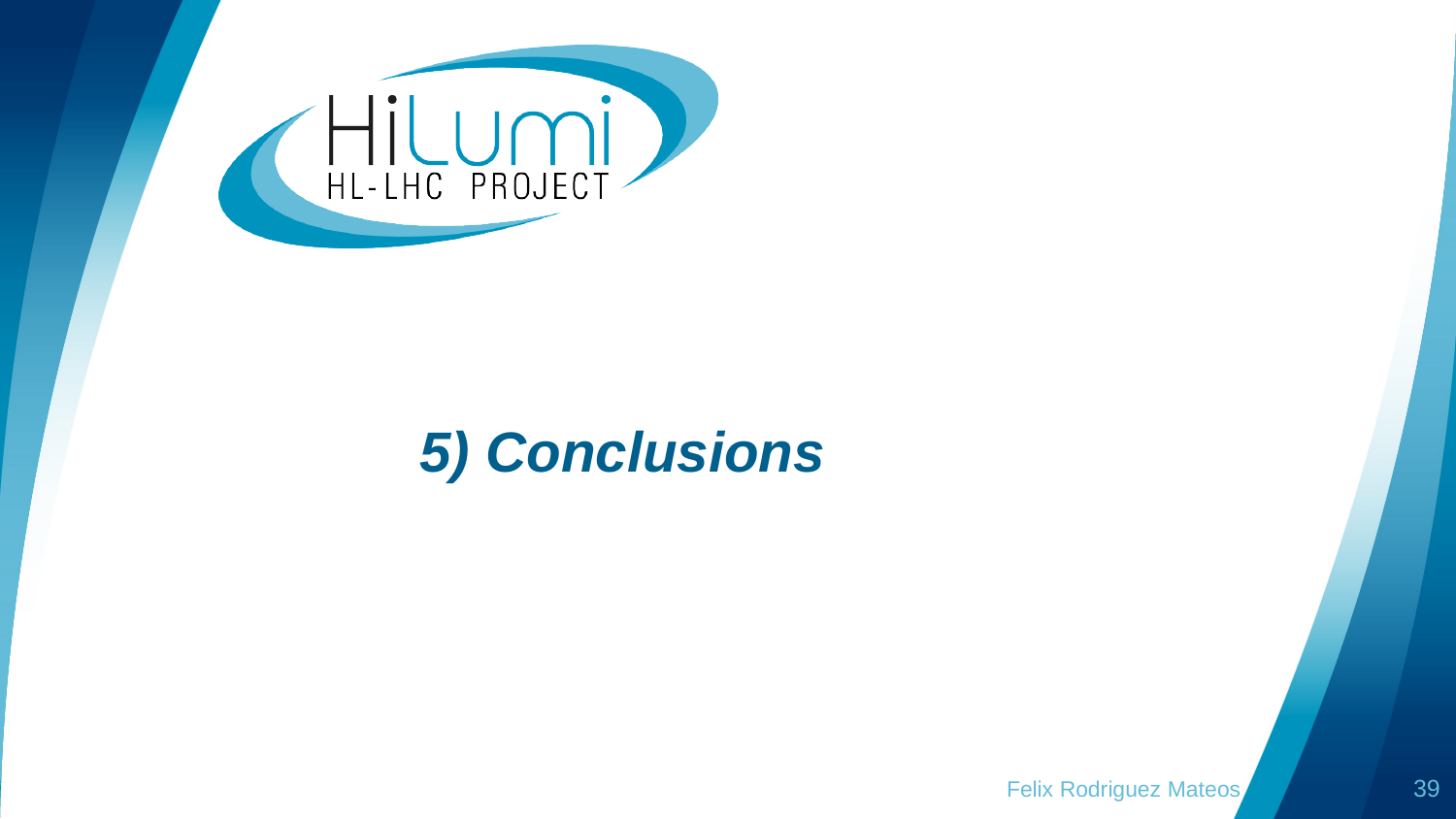

# 5) Conclusions
Felix Rodriguez Mateos
39